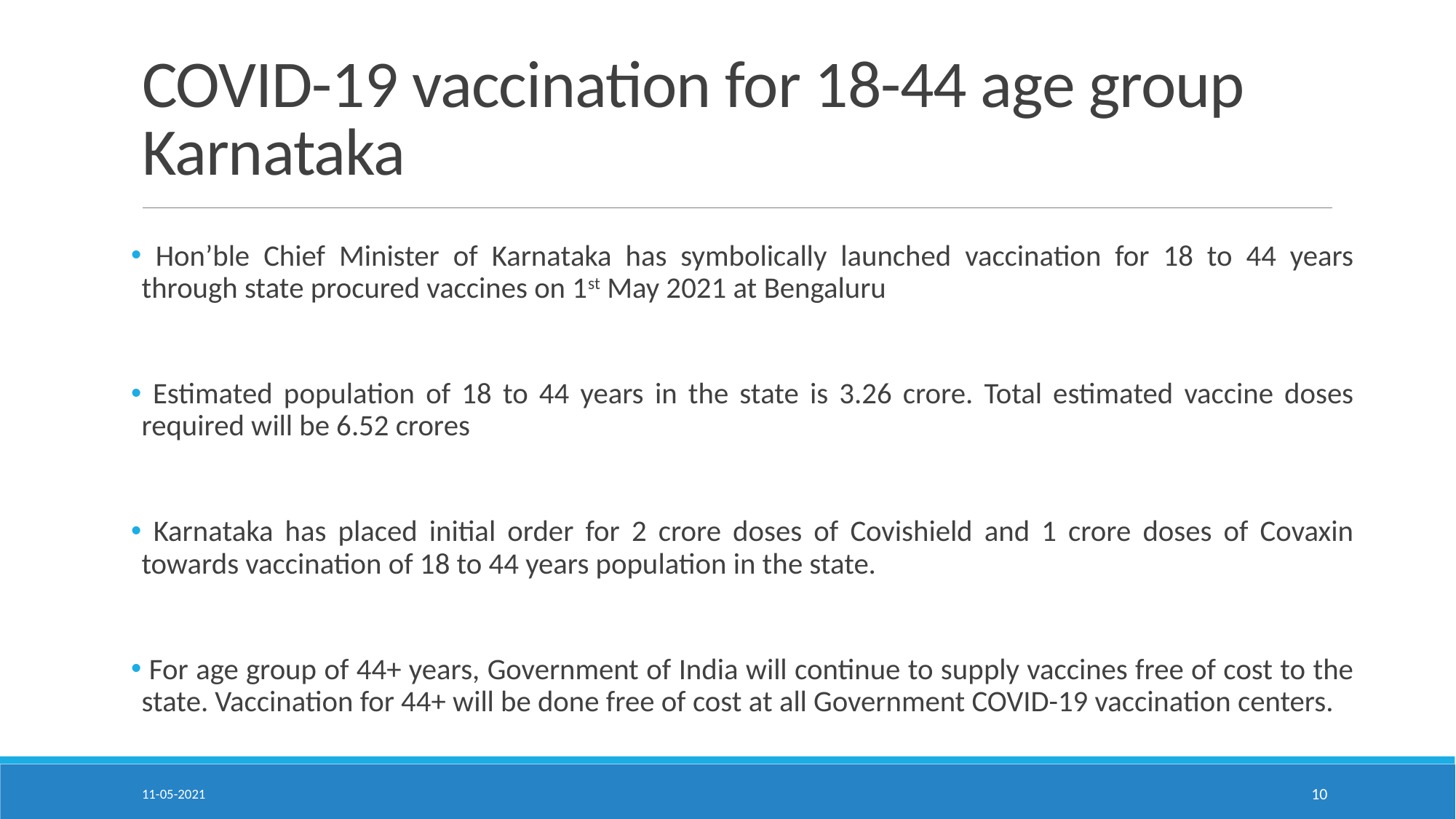

# COVID-19 vaccination for 18-44 age group Karnataka
 Hon’ble Chief Minister of Karnataka has symbolically launched vaccination for 18 to 44 years through state procured vaccines on 1st May 2021 at Bengaluru

 Estimated population of 18 to 44 years in the state is 3.26 crore. Total estimated vaccine doses required will be 6.52 crores

 Karnataka has placed initial order for 2 crore doses of Covishield and 1 crore doses of Covaxin towards vaccination of 18 to 44 years population in the state.

 For age group of 44+ years, Government of India will continue to supply vaccines free of cost to the state. Vaccination for 44+ will be done free of cost at all Government COVID-19 vaccination centers.
11-05-2021
10